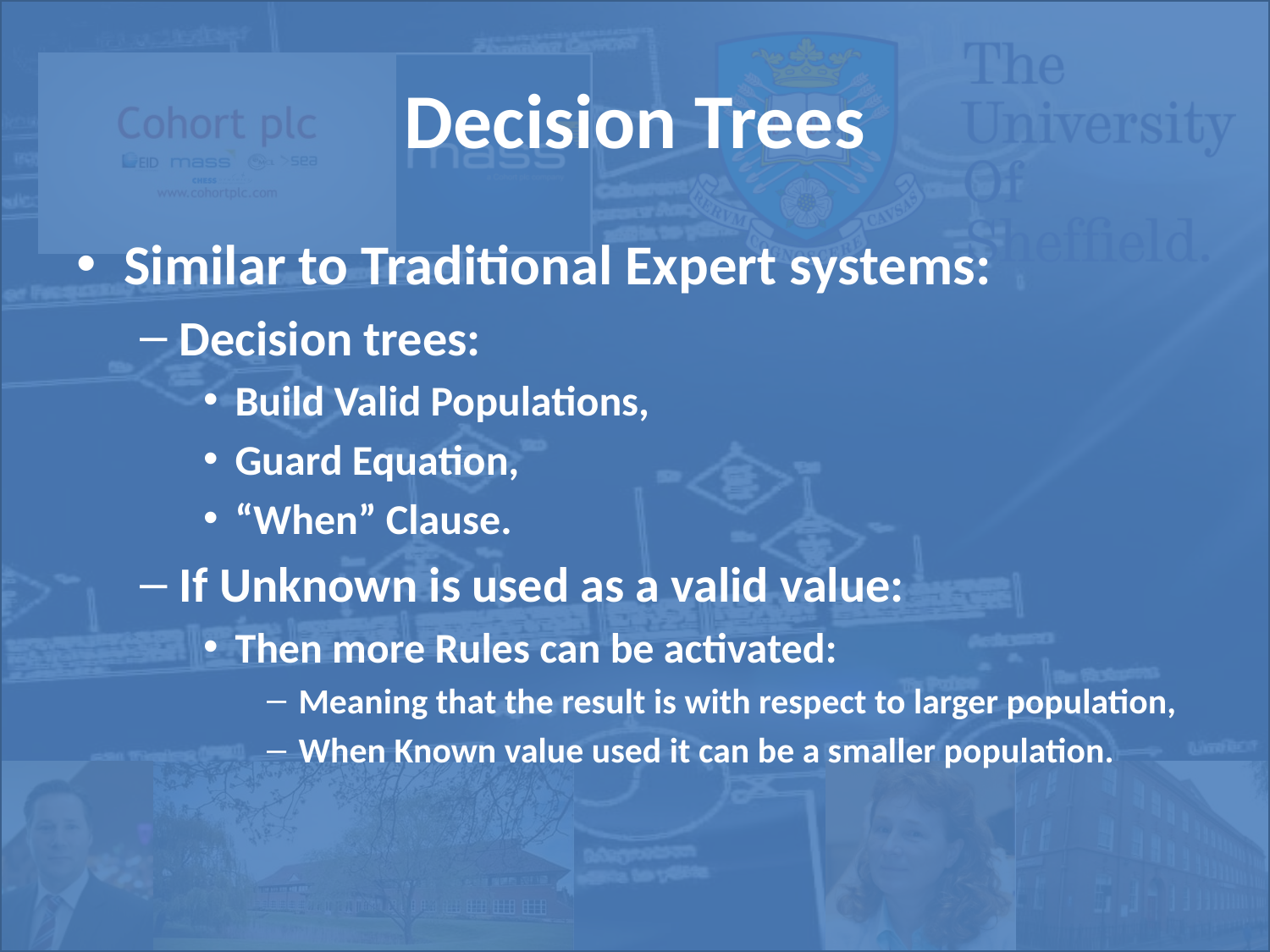

# Decision Trees
Similar to Traditional Expert systems:
Decision trees:
Build Valid Populations,
Guard Equation,
“When” Clause.
If Unknown is used as a valid value:
Then more Rules can be activated:
Meaning that the result is with respect to larger population,
When Known value used it can be a smaller population.